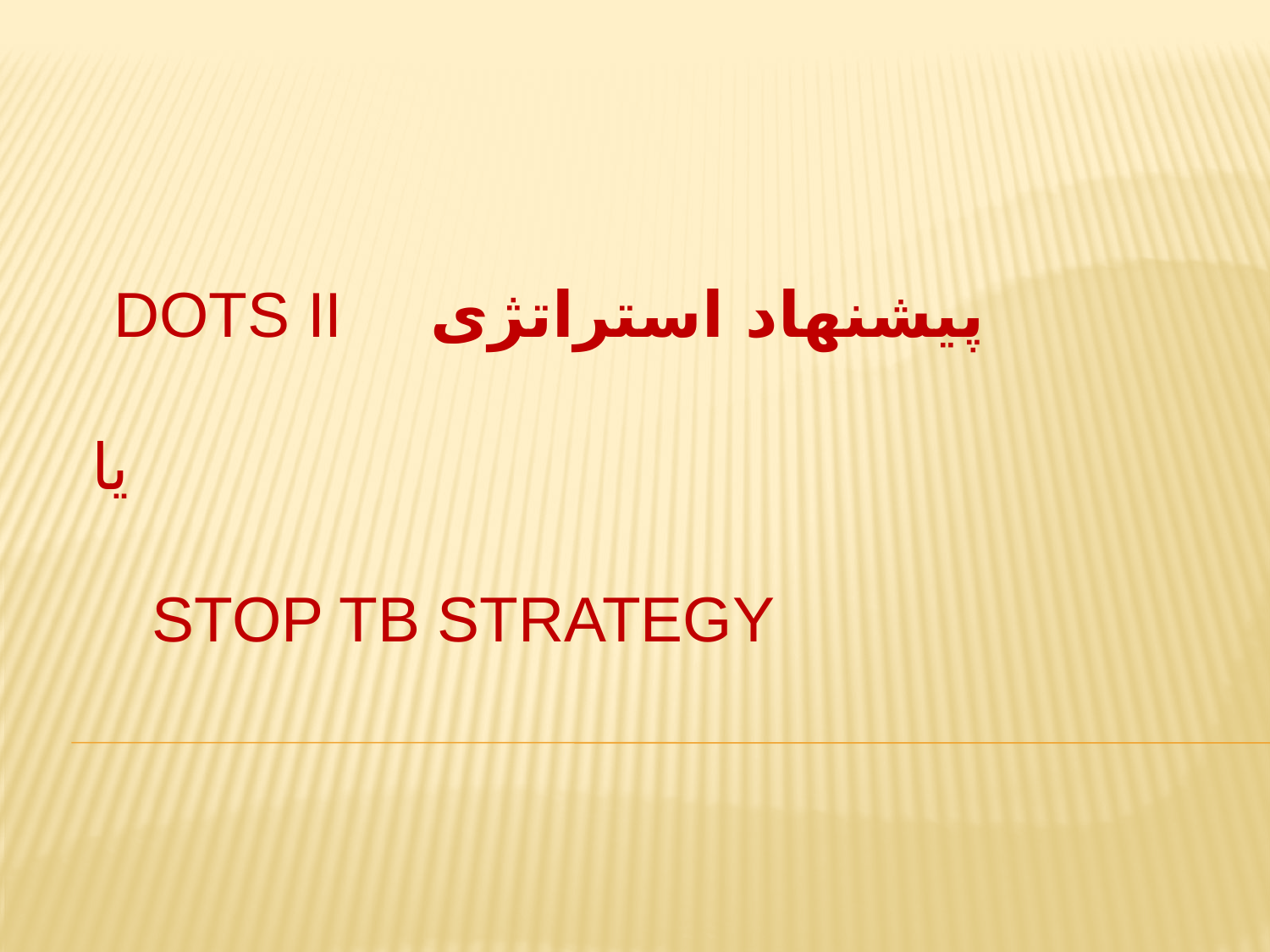

# پیشنهاد استراتژی    DOTS II یا Stop TB strategy